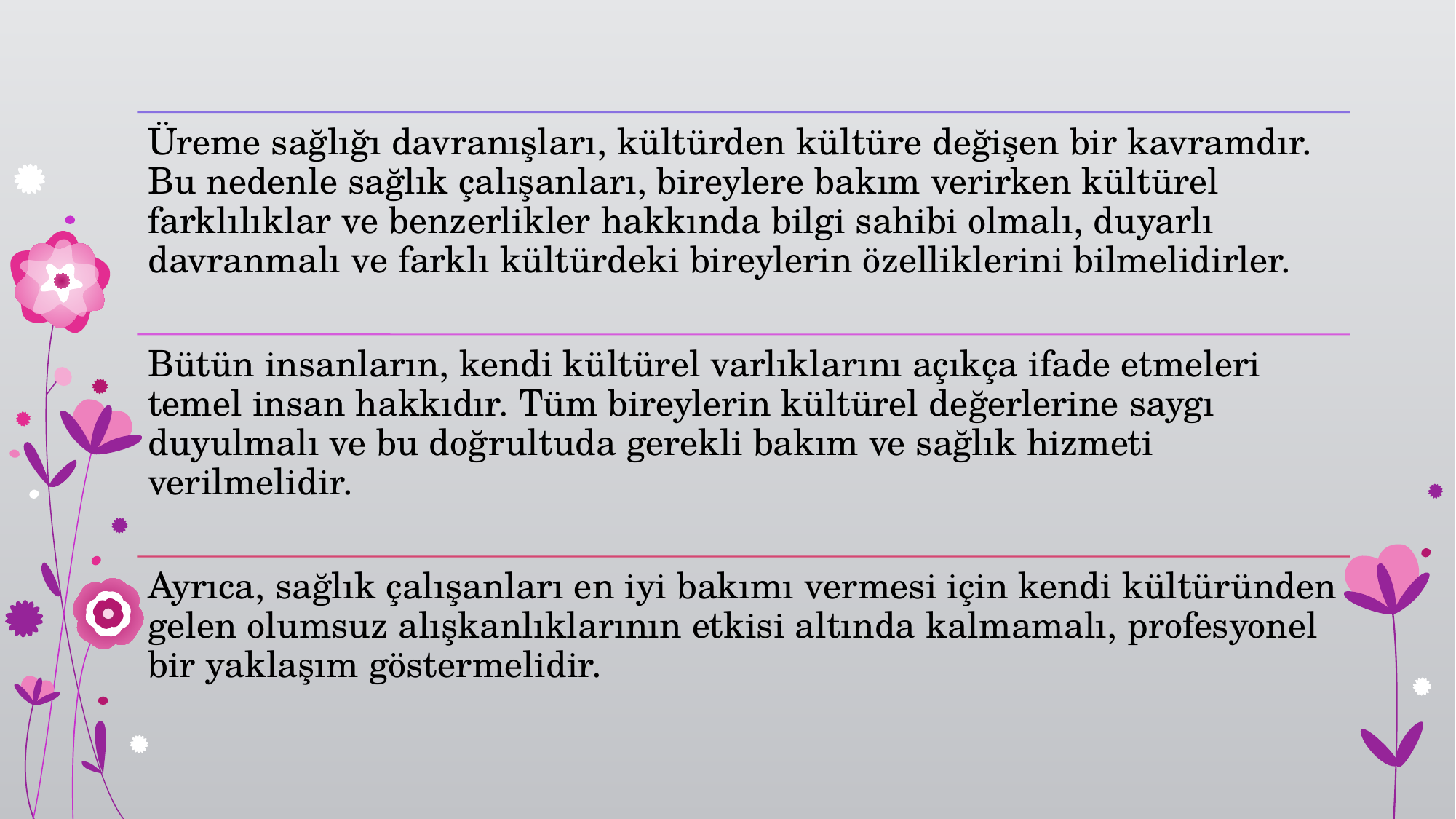

Üreme sağlığı davranışları, kültürden kültüre değişen bir kavramdır. Bu nedenle sağlık çalışan­ları, bireylere bakım verirken kültürel farklılıklar ve ben­zerlikler hakkında bilgi sahibi olmalı, duyarlı davranmalı ve farklı kültürdeki bireylerin özelliklerini bilmelidirler.
Bütün insanların, kendi kültürel varlıklarını açıkça ifade etmeleri temel insan hakkıdır. Tüm bireylerin kültürel de­ğerlerine saygı duyulmalı ve bu doğrultuda gerekli bakım ve sağlık hizmeti verilmelidir.
Ayrıca, sağlık çalışanları en iyi bakımı vermesi için kendi kültüründen gelen olumsuz alışkanlıklarının etkisi altında kalmamalı, profesyonel bir yaklaşım göstermelidir.